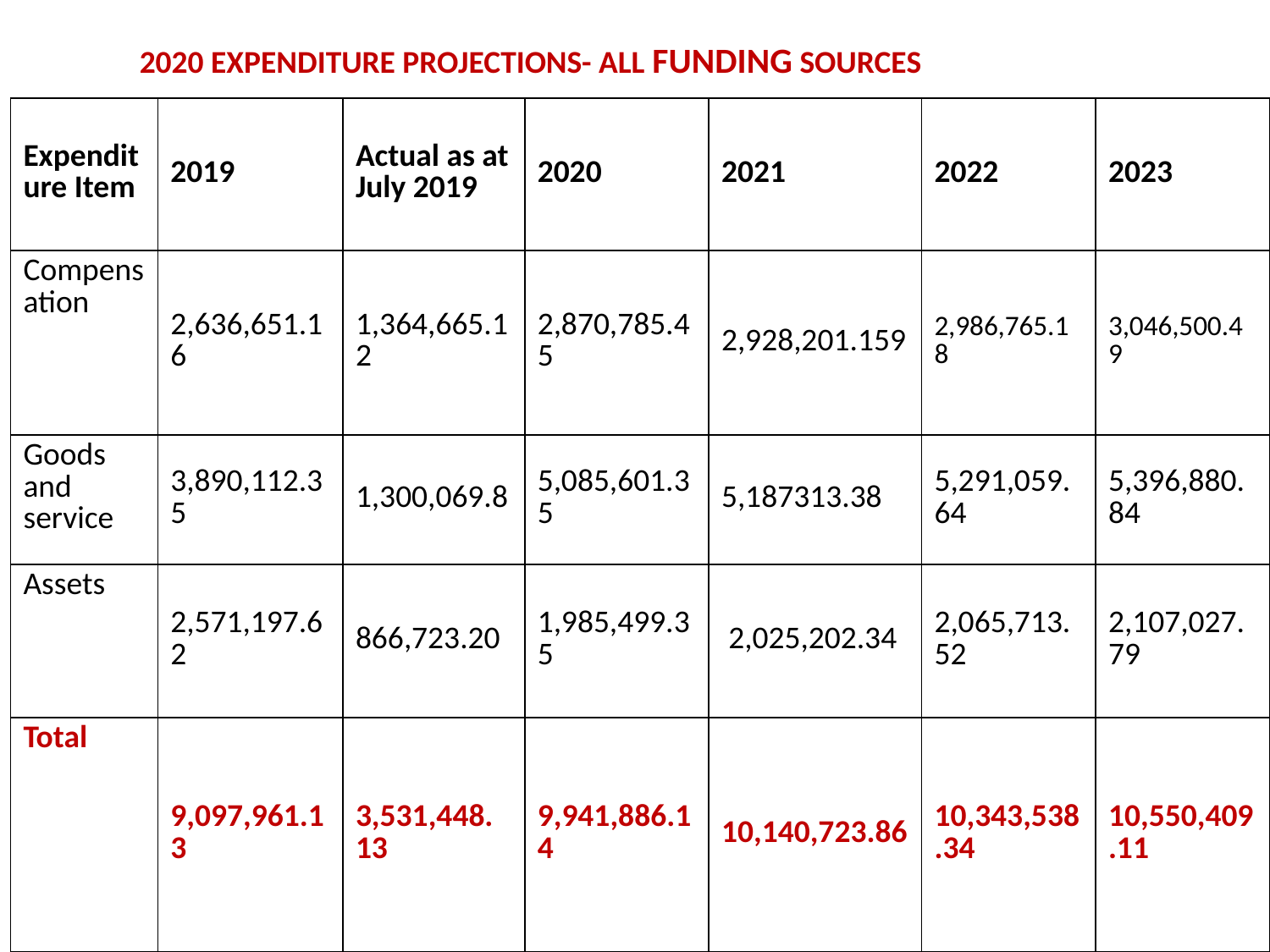

2020 EXPENDITURE PROJECTIONS- ALL FUNDING SOURCES
| Expenditure Item | 2019 | Actual as at July 2019 | 2020 | 2021 | 2022 | 2023 |
| --- | --- | --- | --- | --- | --- | --- |
| Compensation | 2,636,651.16 | 1,364,665.12 | 2,870,785.45 | 2,928,201.159 | 2,986,765.18 | 3,046,500.49 |
| Goods and service | 3,890,112.35 | 1,300,069.8 | 5,085,601.35 | 5,187313.38 | 5,291,059.64 | 5,396,880.84 |
| Assets | 2,571,197.62 | 866,723.20 | 1,985,499.35 | 2,025,202.34 | 2,065,713.52 | 2,107,027.79 |
| Total | 9,097,961.13 | 3,531,448. 13 | 9,941,886.14 | 10,140,723.86 | 10,343,538.34 | 10,550,409.11 |
47